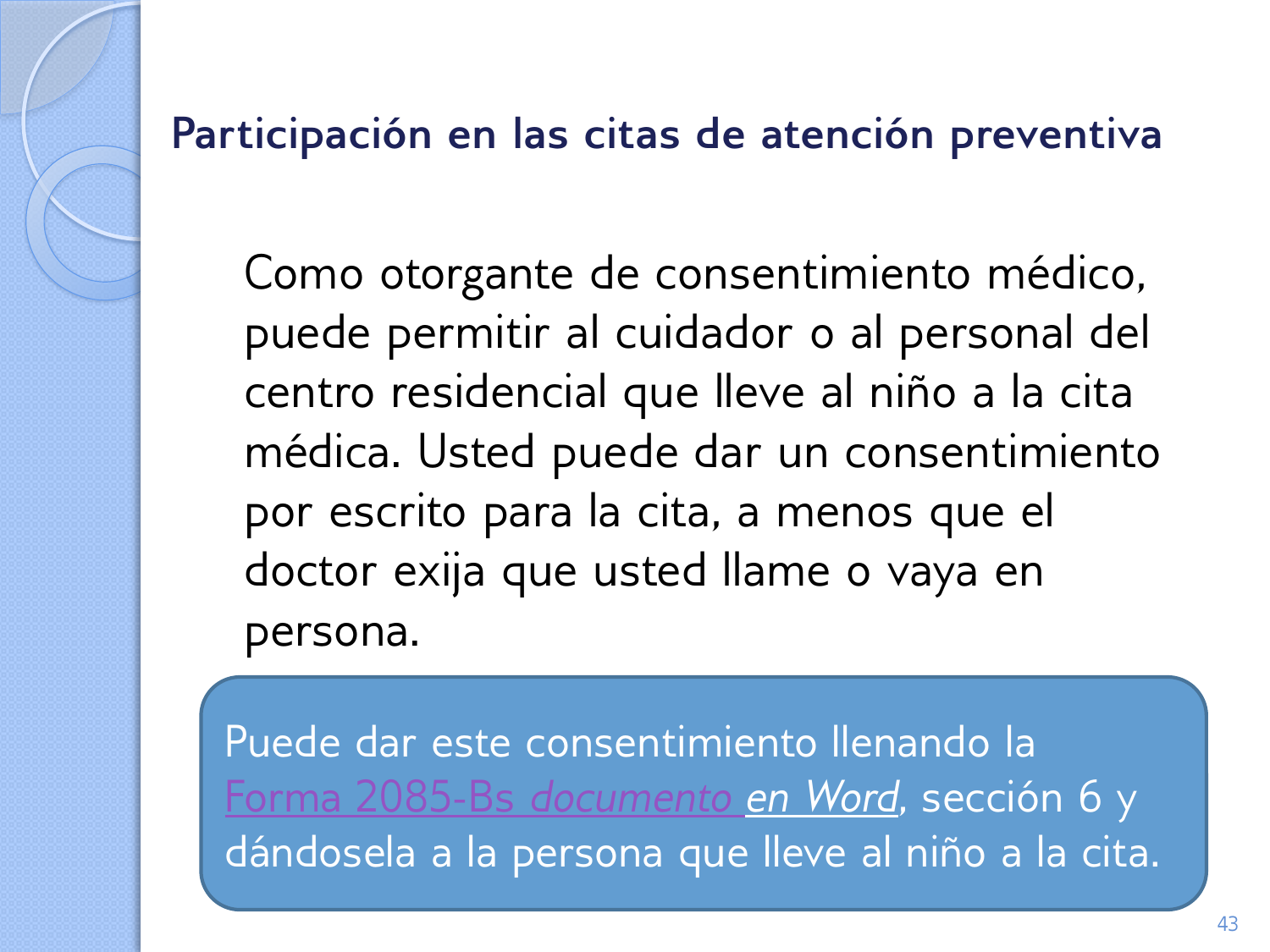

# Participación en las citas de atención preventiva
Como otorgante de consentimiento médico, puede permitir al cuidador o al personal del centro residencial que lleve al niño a la cita médica. Usted puede dar un consentimiento por escrito para la cita, a menos que el doctor exija que usted llame o vaya en persona.

Puede dar este consentimiento llenando la
Forma 2085-Bs documento en Word, sección 6 y dándosela a la persona que lleve al niño a la cita.
43